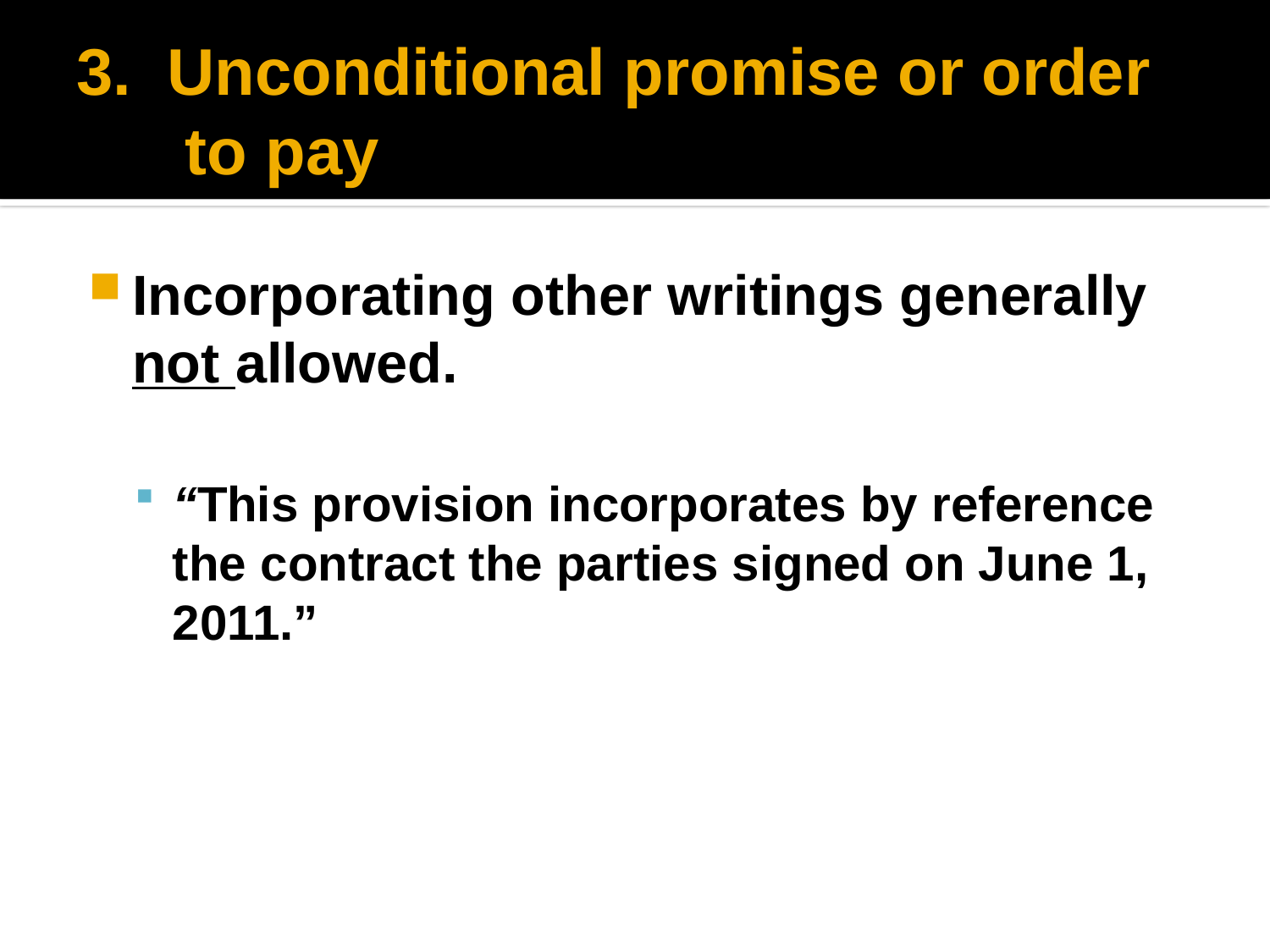

# 3.  Unconditional promise or order to pay
Incorporating other writings generally not allowed.

“This provision incorporates by reference the contract the parties signed on June 1, 2011.”